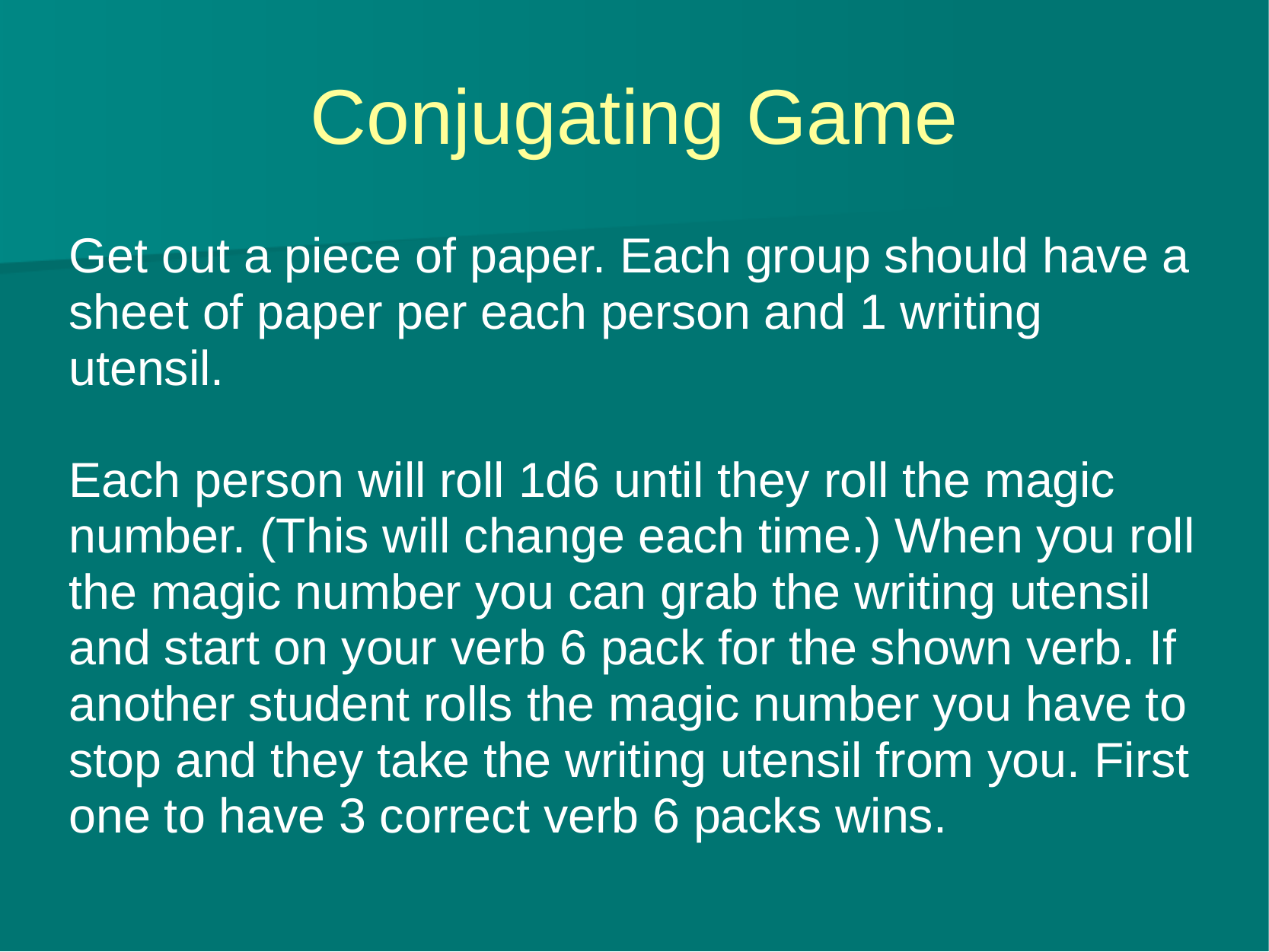

# Conjugating Game
Get out a piece of paper. Each group should have a sheet of paper per each person and 1 writing utensil.

Each person will roll 1d6 until they roll the magic number. (This will change each time.) When you roll the magic number you can grab the writing utensil and start on your verb 6 pack for the shown verb. If another student rolls the magic number you have to stop and they take the writing utensil from you. First one to have 3 correct verb 6 packs wins.